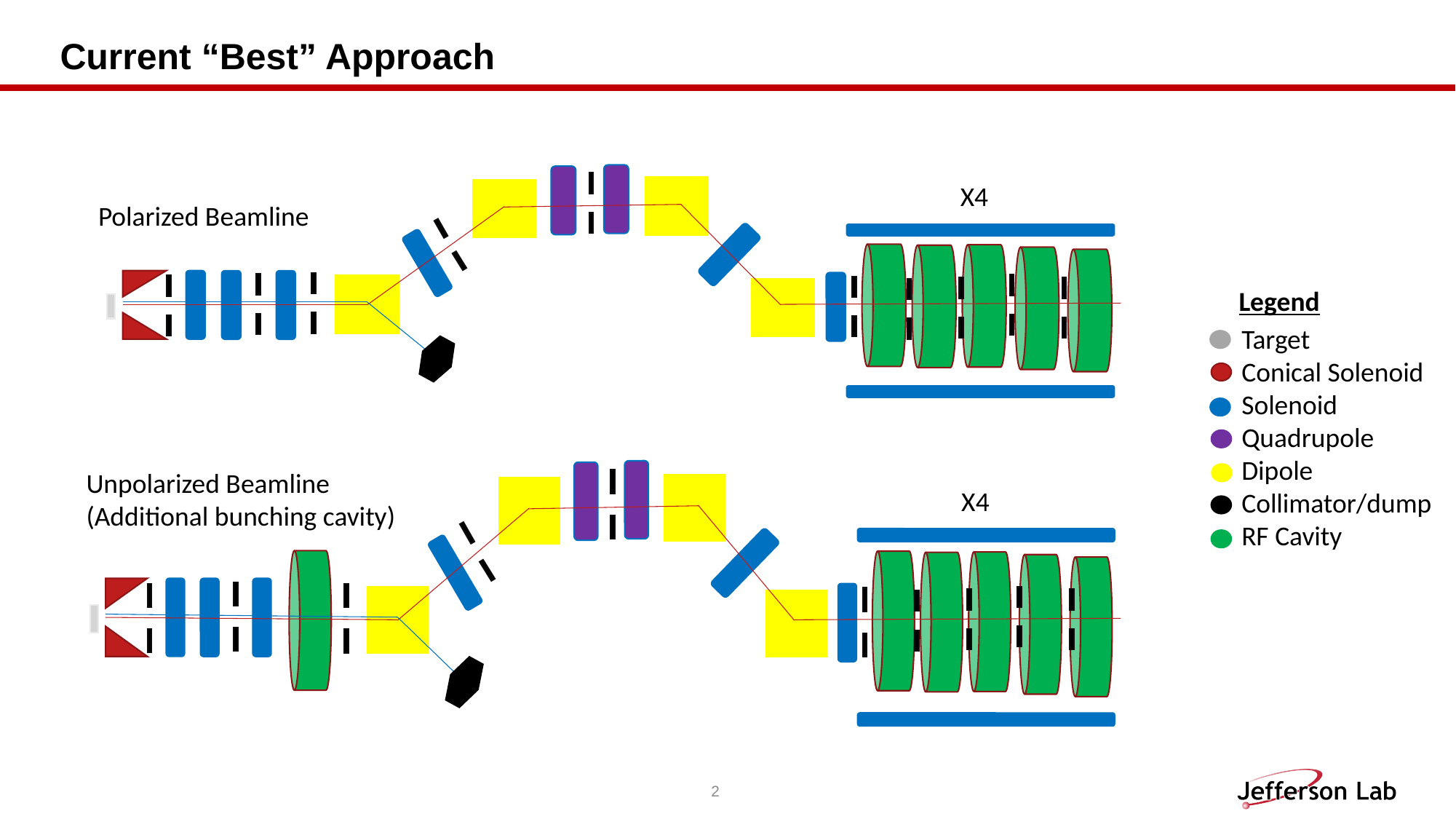

# Current “Best” Approach

X4
Polarized Beamline

Legend
Target
Conical Solenoid
Solenoid
Quadrupole
Dipole
Collimator/dump
RF Cavity

Unpolarized Beamline
(Additional bunching cavity)

X4

2